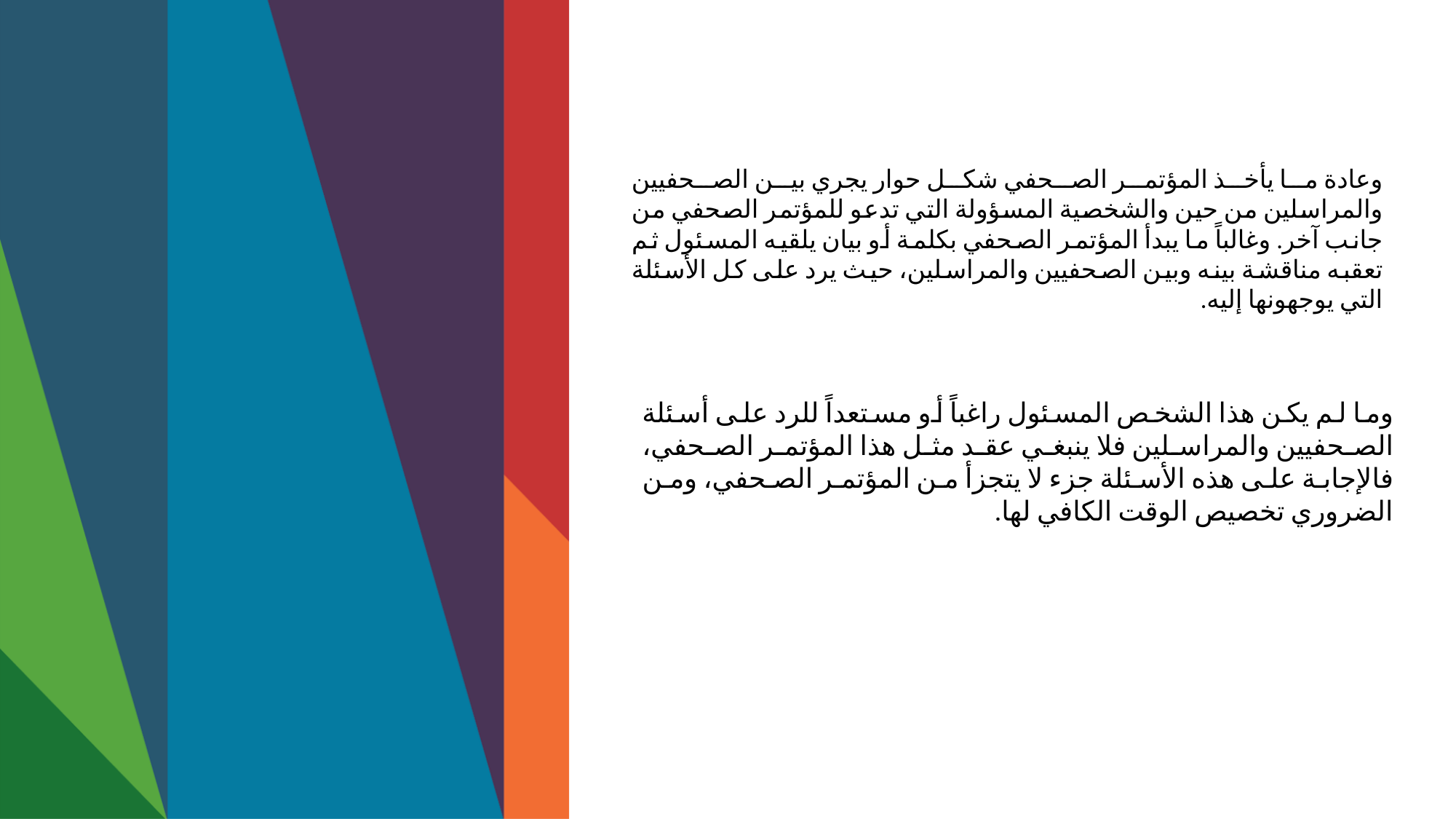

وعادة ما يأخذ المؤتمر الصحفي شكل حوار يجري بين الصحفيين والمراسلين من حين والشخصية المسؤولة التي تدعو للمؤتمر الصحفي من جانب آخر. وغالباً ما يبدأ المؤتمر الصحفي بكلمة أو بيان يلقيه المسئول ثم تعقبه مناقشة بينه وبين الصحفيين والمراسلين، حيث يرد على كل الأسئلة التي يوجهونها إليه.
وما لم يكن هذا الشخص المسئول راغباً أو مستعداً للرد على أسئلة الصحفيين والمراسلين فلا ينبغي عقد مثل هذا المؤتمر الصحفي، فالإجابة على هذه الأسئلة جزء لا يتجزأ من المؤتمر الصحفي، ومن الضروري تخصيص الوقت الكافي لها.